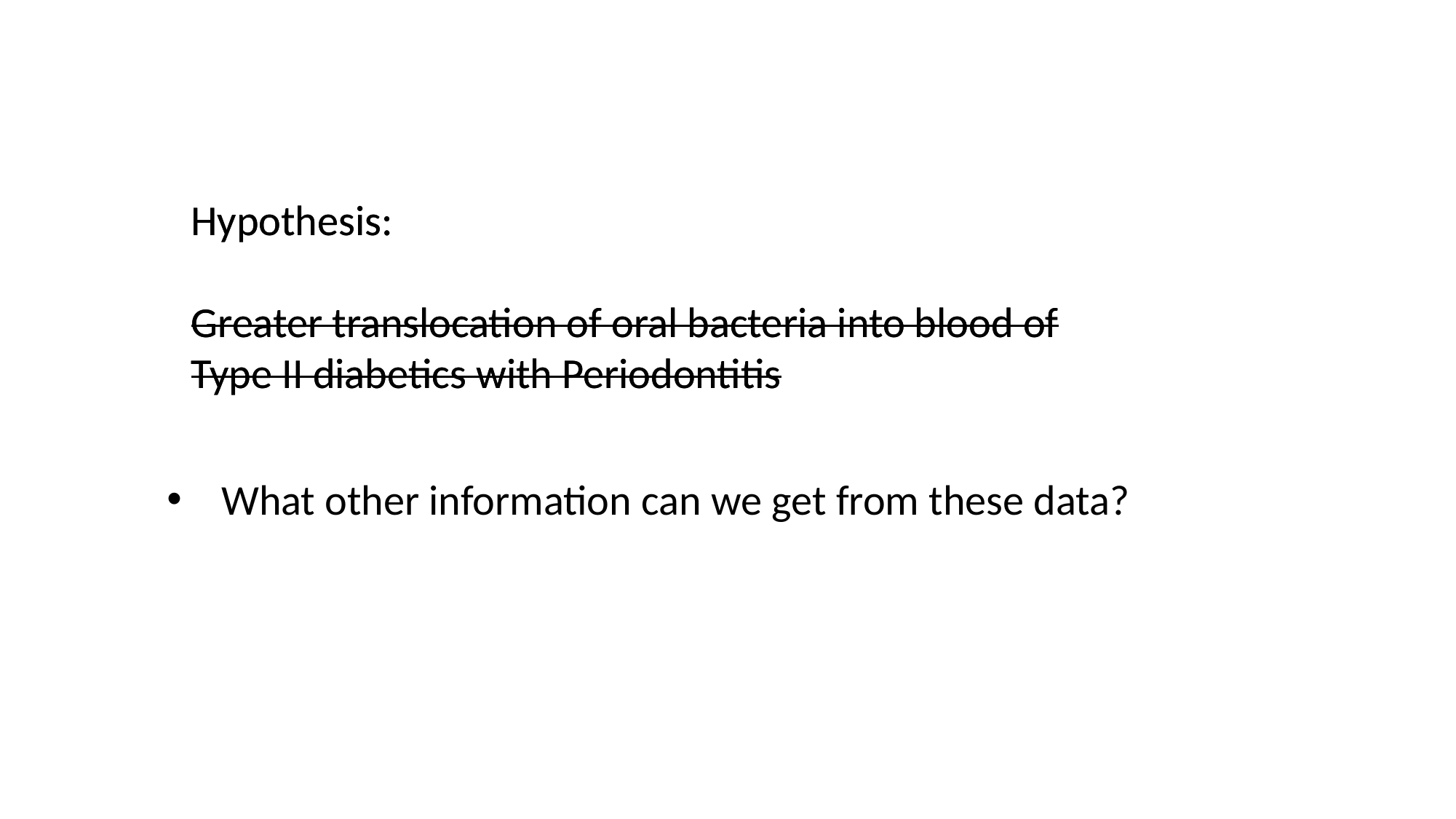

Hypothesis:

Greater translocation of oral bacteria into blood of Type II diabetics with Periodontitis

Hypothesis:

Greater translocation of oral bacteria into blood of Type II diabetics with Periodontitis

What other information can we get from these data?